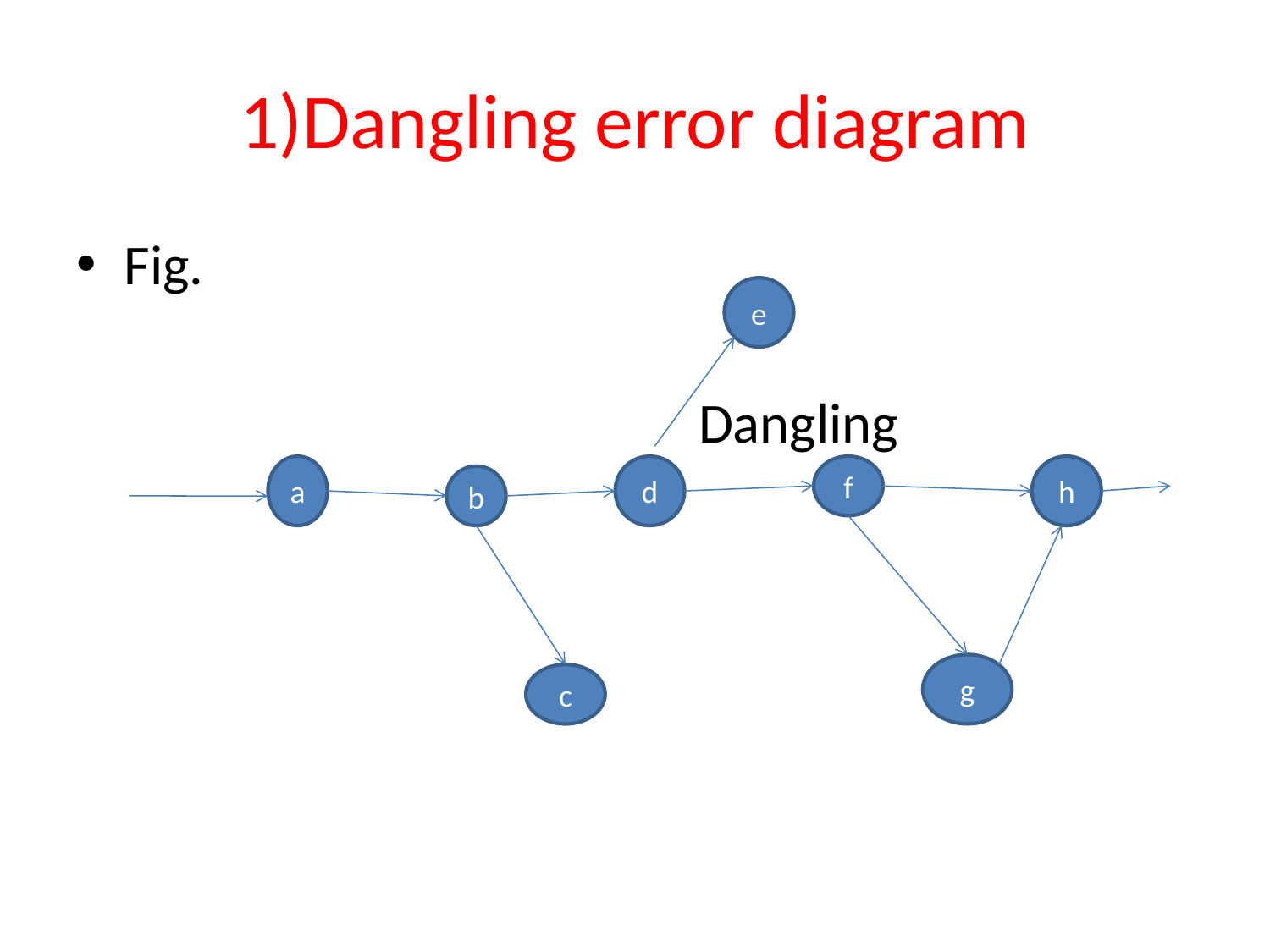

# 1)Dangling error diagram
Fig.

                                                 Dangling
e
a
d
f
h
b
g
c